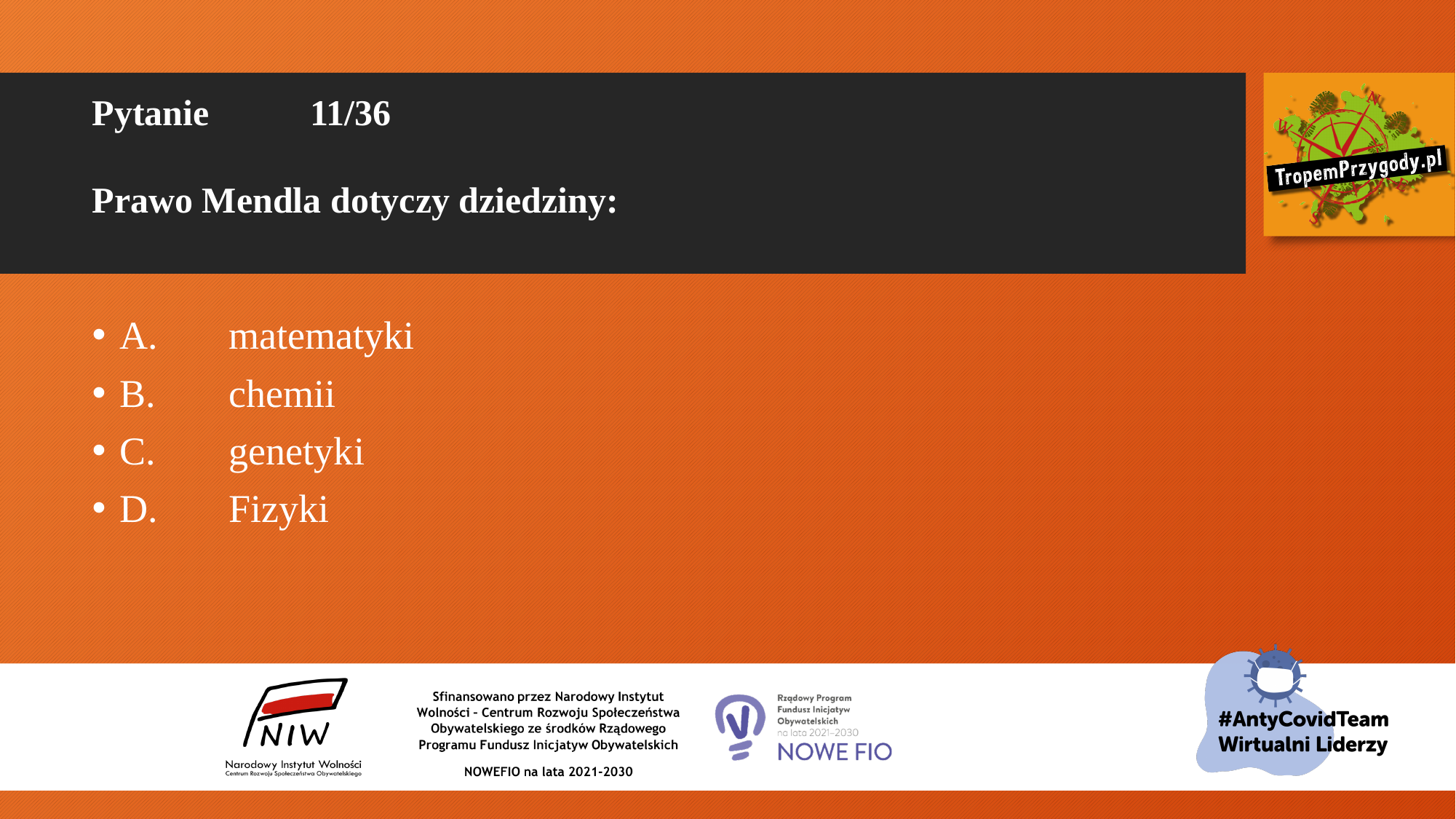

# Pytanie 	11/36 Prawo Mendla dotyczy dziedziny:
A.	matematyki
B.	chemii
C.	genetyki
D.	Fizyki